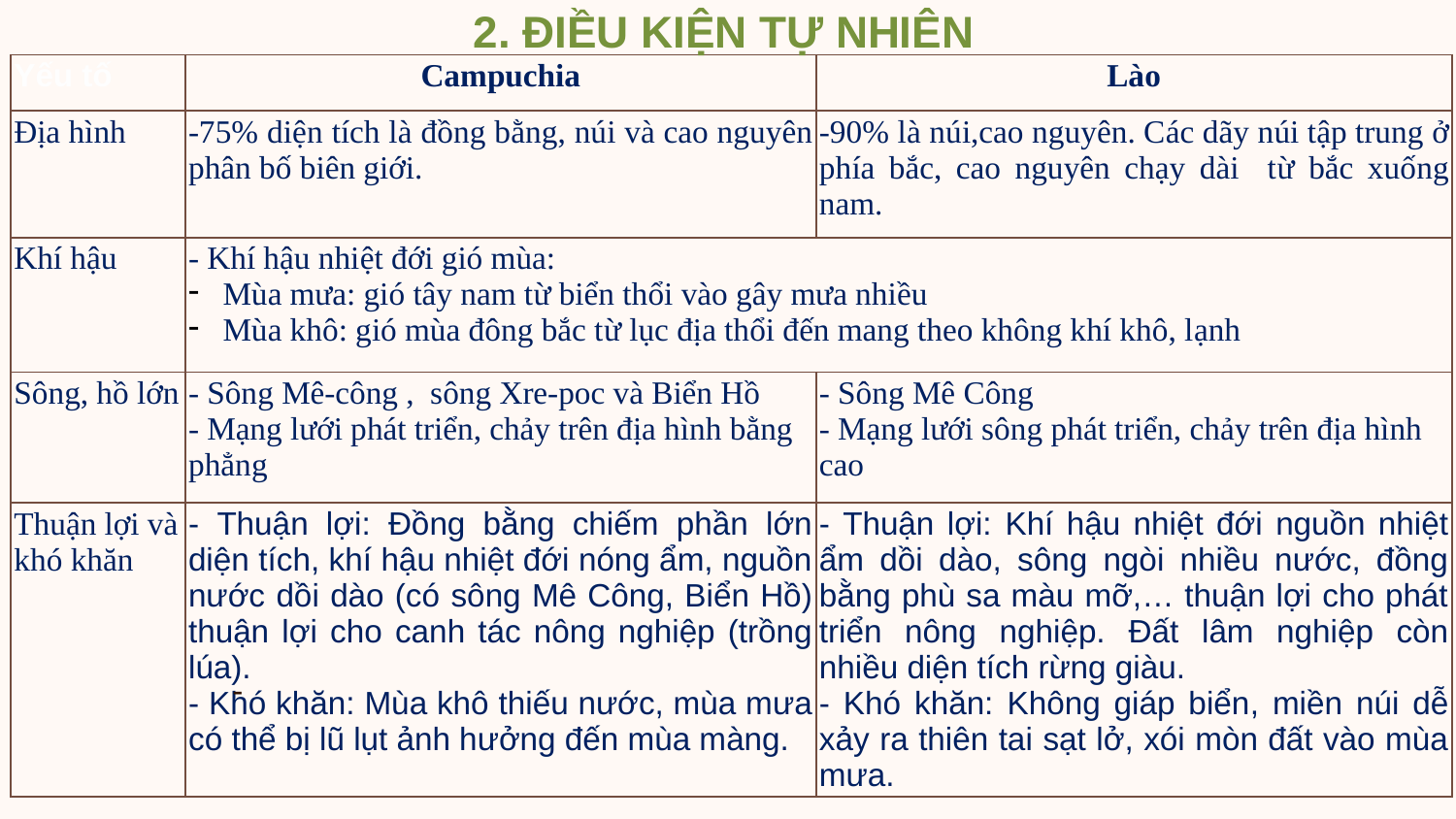

2. ĐIỀU KIỆN TỰ NHIÊN
| Yếu tố | Campuchia | Lào |
| --- | --- | --- |
| Địa hình | -75% diện tích là đồng bằng, núi và cao nguyên phân bố biên giới. | -90% là núi,cao nguyên. Các dãy núi tập trung ở phía bắc, cao nguyên chạy dài từ bắc xuống nam. |
| Khí hậu | - Khí hậu nhiệt đới gió mùa: Mùa mưa: gió tây nam từ biển thổi vào gây mưa nhiều Mùa khô: gió mùa đông bắc từ lục địa thổi đến mang theo không khí khô, lạnh |  |
| Sông, hồ lớn | - Sông Mê-công , sông Xre-poc và Biển Hồ - Mạng lưới phát triển, chảy trên địa hình bằng phẳng | - Sông Mê Công - Mạng lưới sông phát triển, chảy trên địa hình cao |
| Thuận lợi và khó khăn | - Thuận lợi: Đồng bằng chiếm phần lớn diện tích, khí hậu nhiệt đới nóng ẩm, nguồn nước dồi dào (có sông Mê Công, Biển Hồ) thuận lợi cho canh tác nông nghiệp (trồng lúa). - Khó khăn: Mùa khô thiếu nước, mùa mưa có thể bị lũ lụt ảnh hưởng đến mùa màng. | - Thuận lợi: Khí hậu nhiệt đới nguồn nhiệt ẩm dồi dào, sông ngòi nhiều nước, đồng bằng phù sa màu mỡ,… thuận lợi cho phát triển nông nghiệp. Đất lâm nghiệp còn nhiều diện tích rừng giàu. - Khó khăn: Không giáp biển, miền núi dễ xảy ra thiên tai sạt lở, xói mòn đất vào mùa mưa. |
-